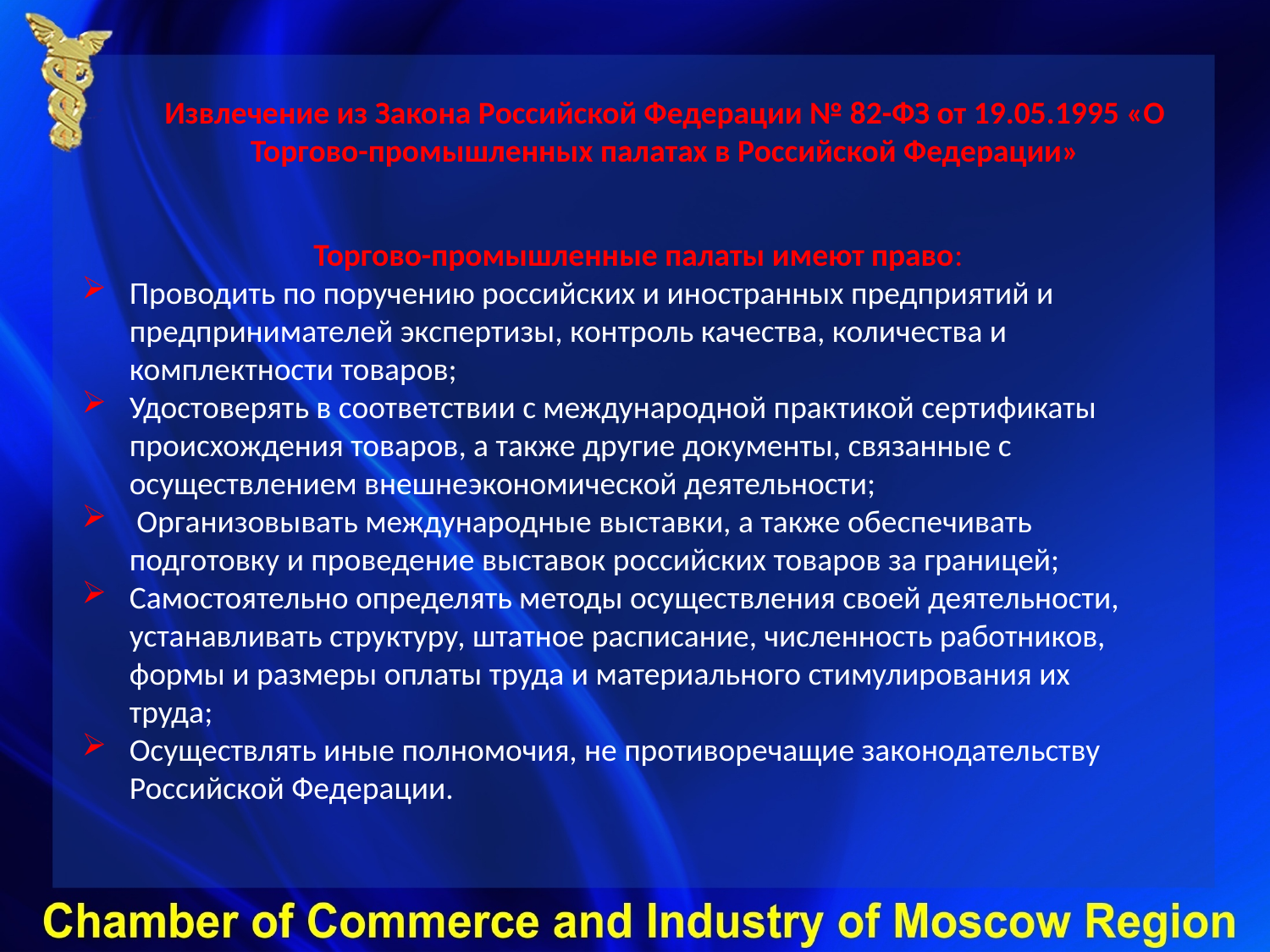

Извлечение из Закона Российской Федерации № 82-ФЗ от 19.05.1995 «О Торгово-промышленных палатах в Российской Федерации»
	Торгово-промышленные палаты имеют право:
Проводить по поручению российских и иностранных предприятий и предпринимателей экспертизы, контроль качества, количества и комплектности товаров;
Удостоверять в соответствии с международной практикой сертификаты происхождения товаров, а также другие документы, связанные с осуществлением внешнеэкономической деятельности;
 Организовывать международные выставки, а также обеспечивать подготовку и проведение выставок российских товаров за границей;
Самостоятельно определять методы осуществления своей деятельности, устанавливать структуру, штатное расписание, численность работников, формы и размеры оплаты труда и материального стимулирования их труда;
Осуществлять иные полномочия, не противоречащие законодательству Российской Федерации.